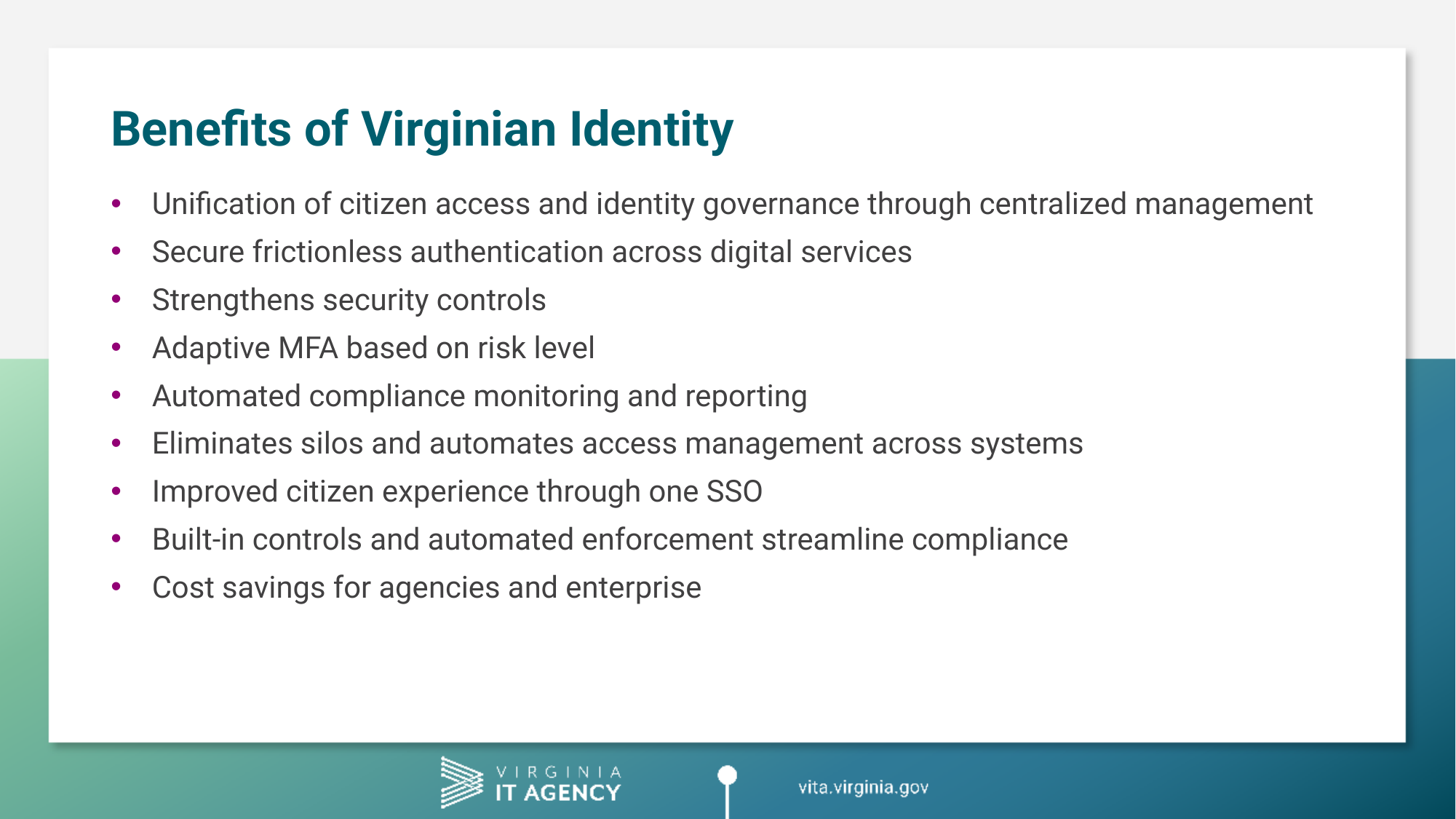

# Benefits of Virginian Identity
Unification of citizen access and identity governance through centralized management
Secure frictionless authentication across digital services
Strengthens security controls
Adaptive MFA based on risk level
Automated compliance monitoring and reporting
Eliminates silos and automates access management across systems
Improved citizen experience through one SSO
Built-in controls and automated enforcement streamline compliance
Cost savings for agencies and enterprise